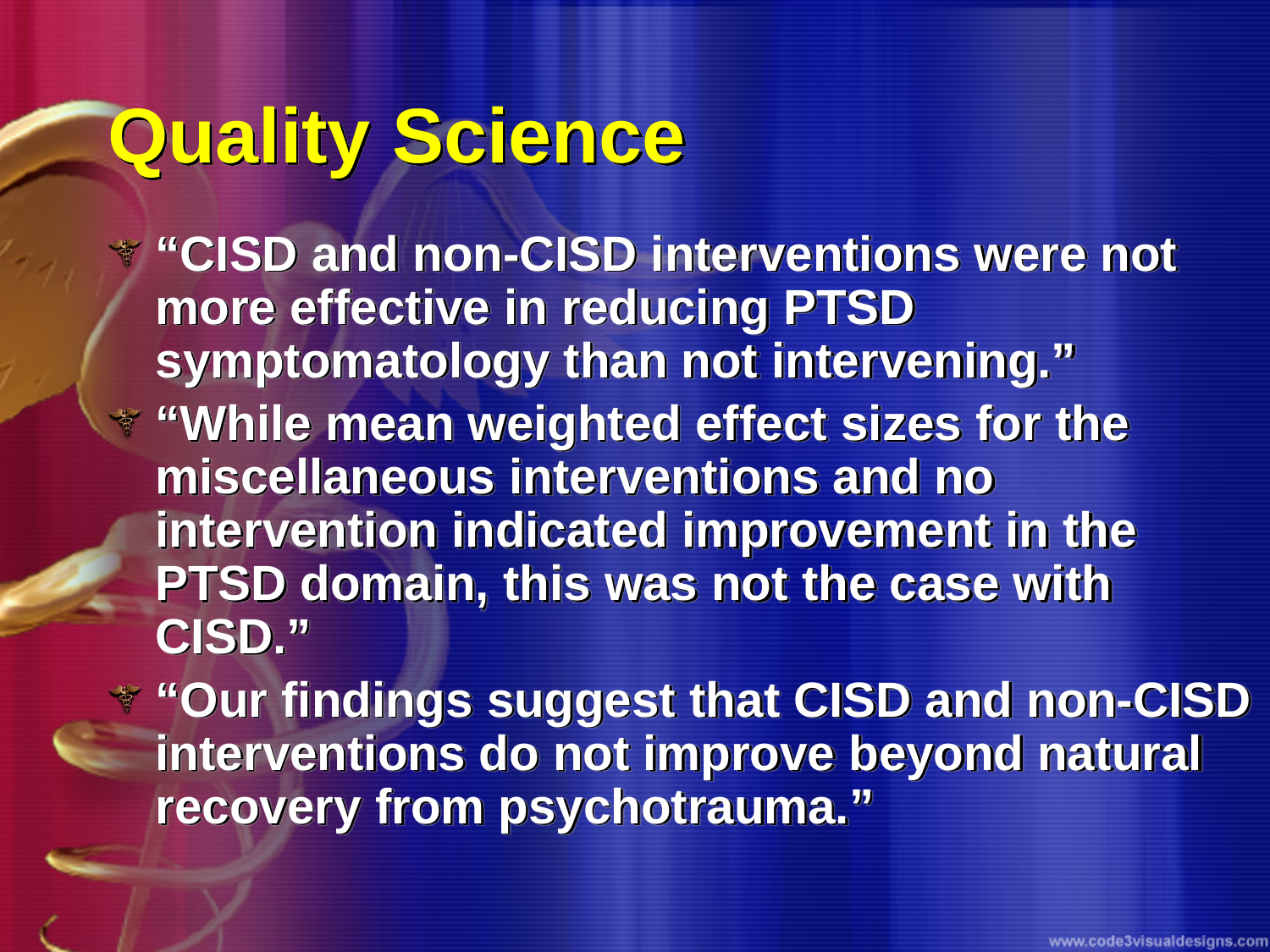

# Quality Science
“CISD and non-CISD interventions were not more effective in reducing PTSD symptomatology than not intervening.”
“While mean weighted effect sizes for the miscellaneous interventions and no intervention indicated improvement in the PTSD domain, this was not the case with CISD.”
“Our findings suggest that CISD and non-CISD interventions do not improve beyond natural recovery from psychotrauma.”